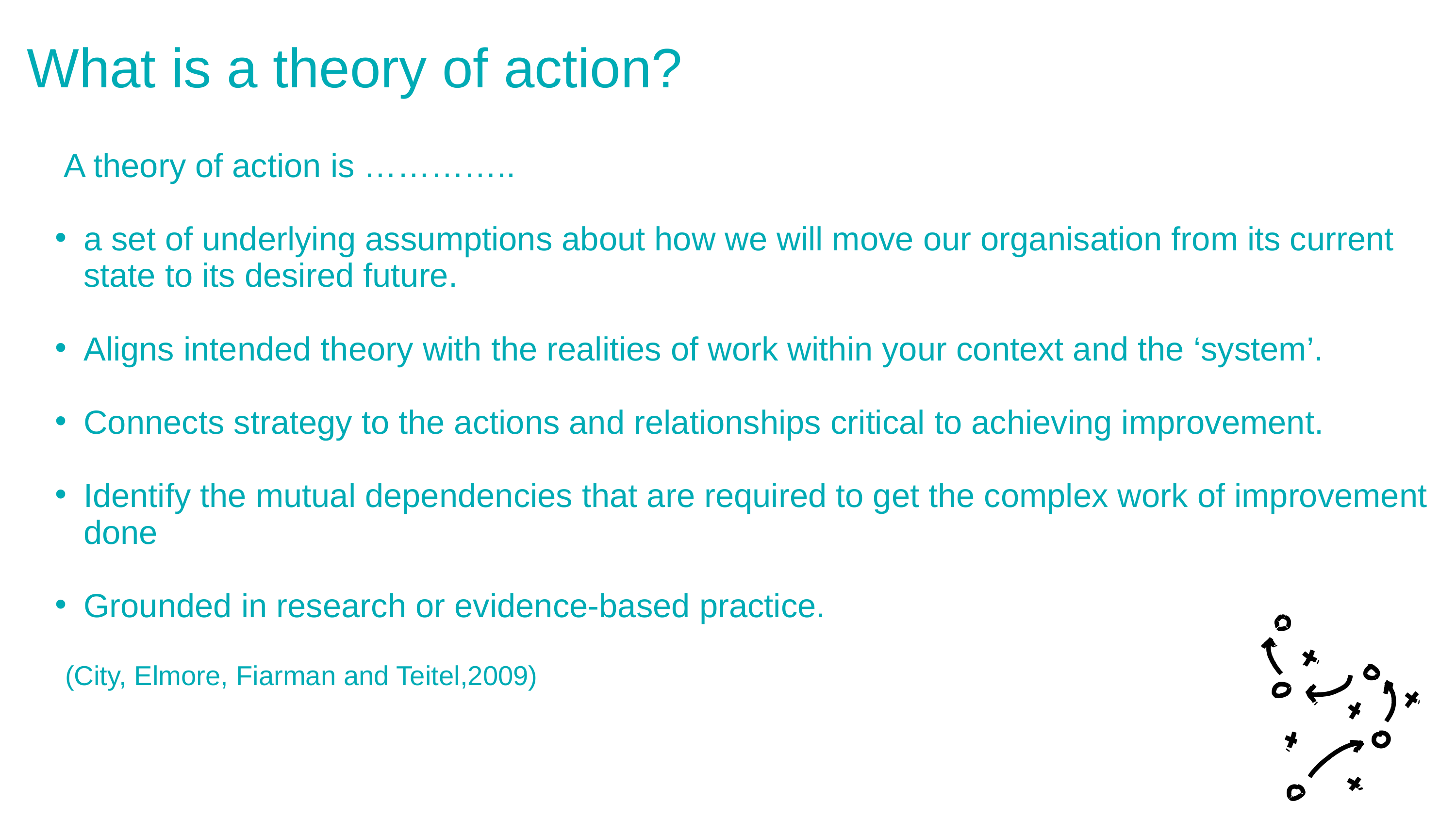

What is a theory of action?

    A theory of action is …………..

a set of underlying assumptions about how we will move our organisation from its current state to its desired future.

Aligns intended theory with the realities of work within your context and the ‘system’.

Connects strategy to the actions and relationships critical to achieving improvement.

Identify the mutual dependencies that are required to get the complex work of improvement done

Grounded in research or evidence-based practice.

     (City, Elmore, Fiarman and Teitel,2009)